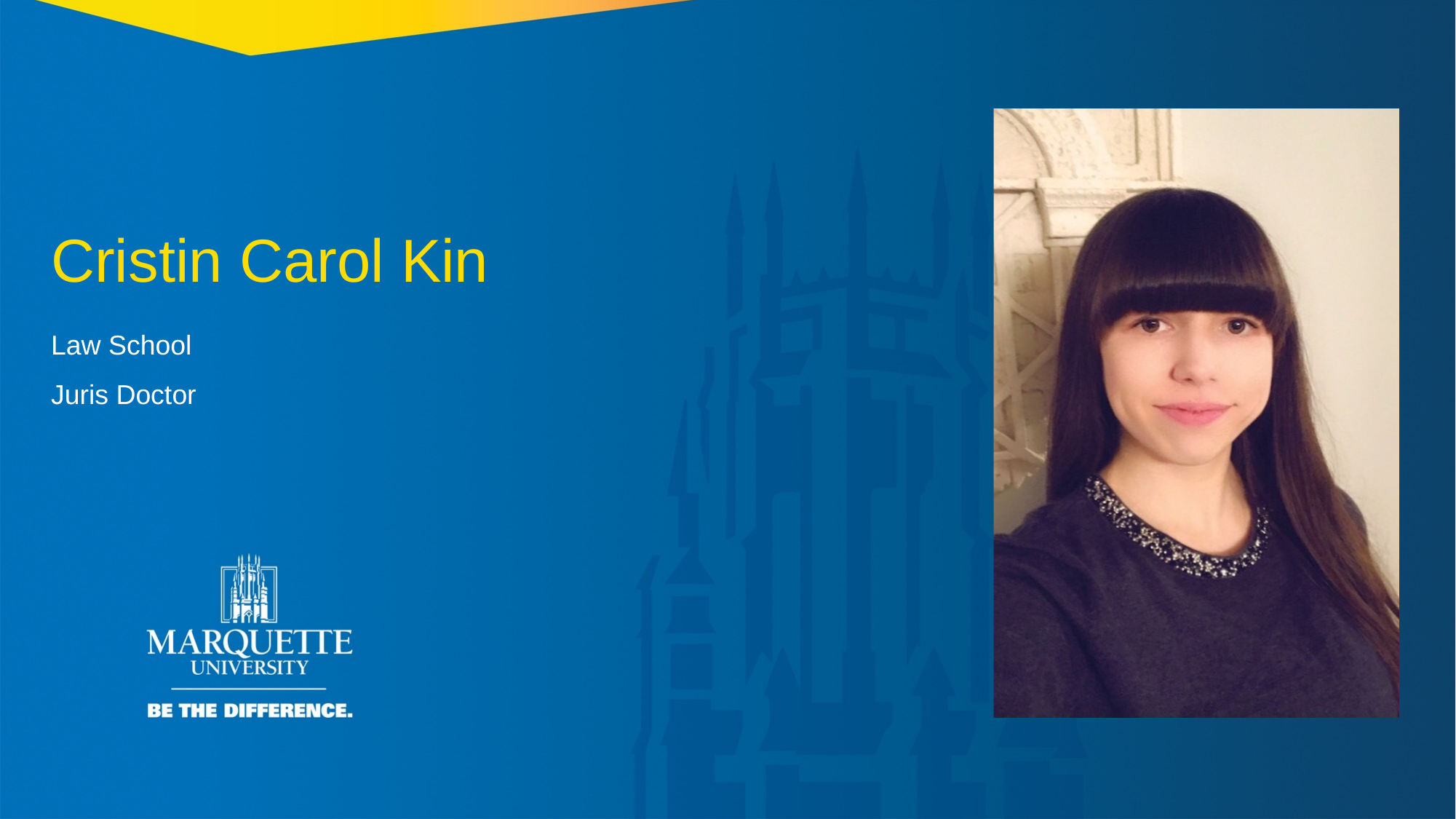

Cristin Carol Kin
Law School
Juris Doctor